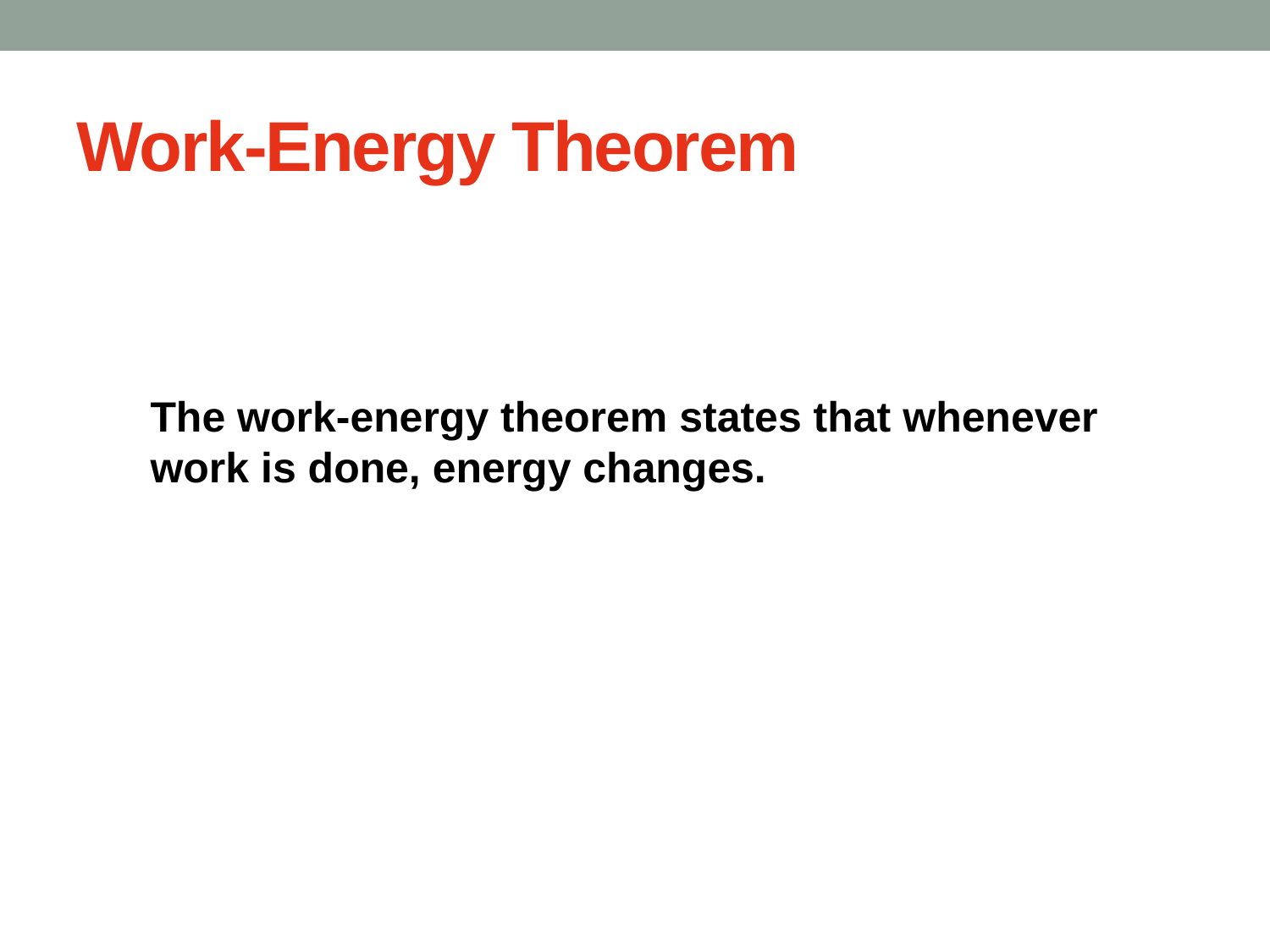

# Work-Energy Theorem
The work-energy theorem states that whenever work is done, energy changes.